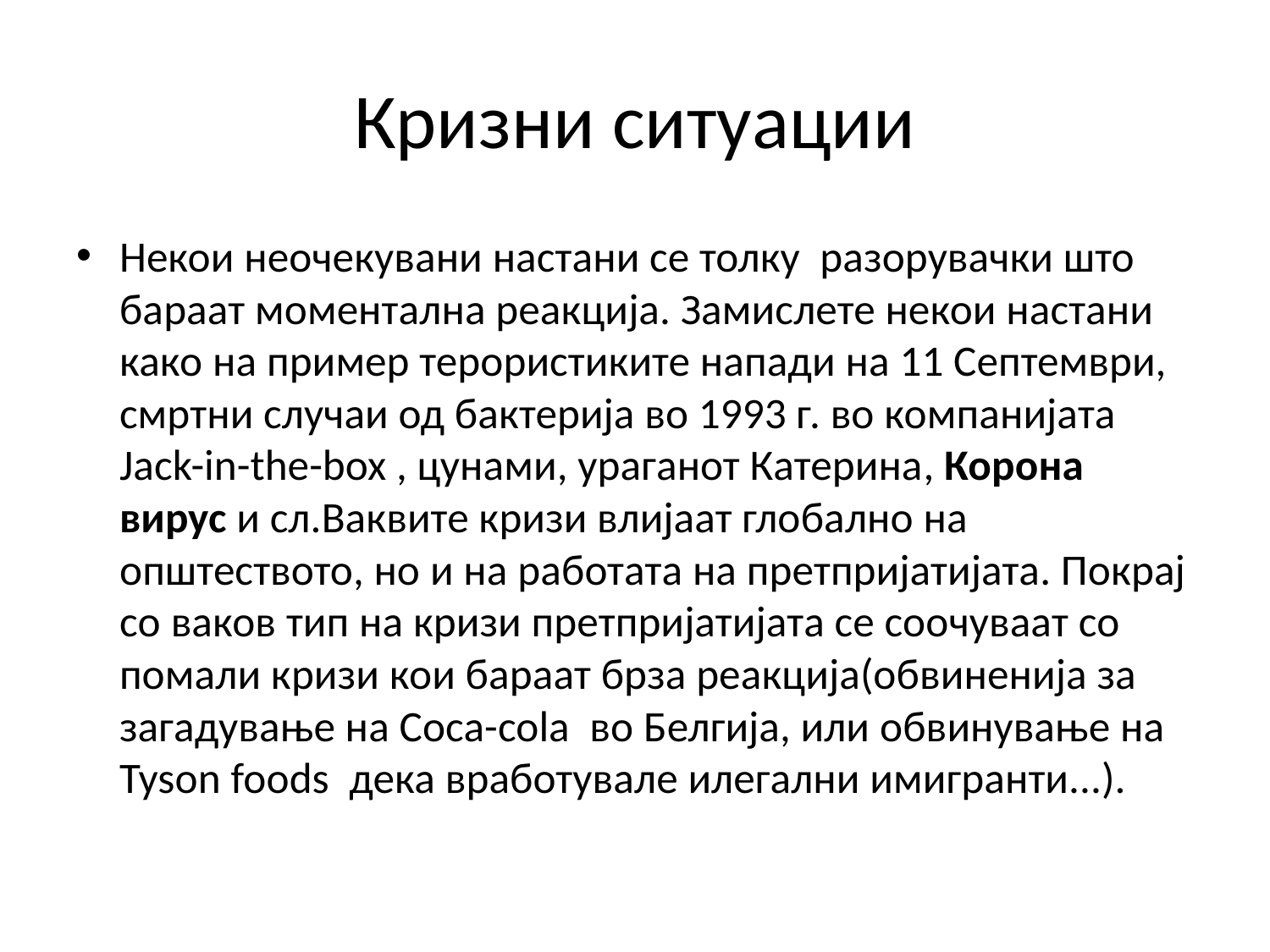

# Кризни ситуации
Некои неочекувани настани се толку  разорувачки што бараат моментална реакција. Замислете некои настани како на пример терористиките напади на 11 Септември, смртни случаи од бактерија во 1993 г. во компанијата Jack-in-the-box , цунами, ураганот Катерина, Корона вирус и сл.Ваквите кризи влијаат глобално на општеството, но и на работата на претпријатијата. Покрај со ваков тип на кризи претпријатијата се соочуваат со помали кризи кои бараат брза реакција(обвиненија за загадување на Coca-cola  во Белгија, или обвинување на Tyson foods  дека вработувале илегални имигранти...).